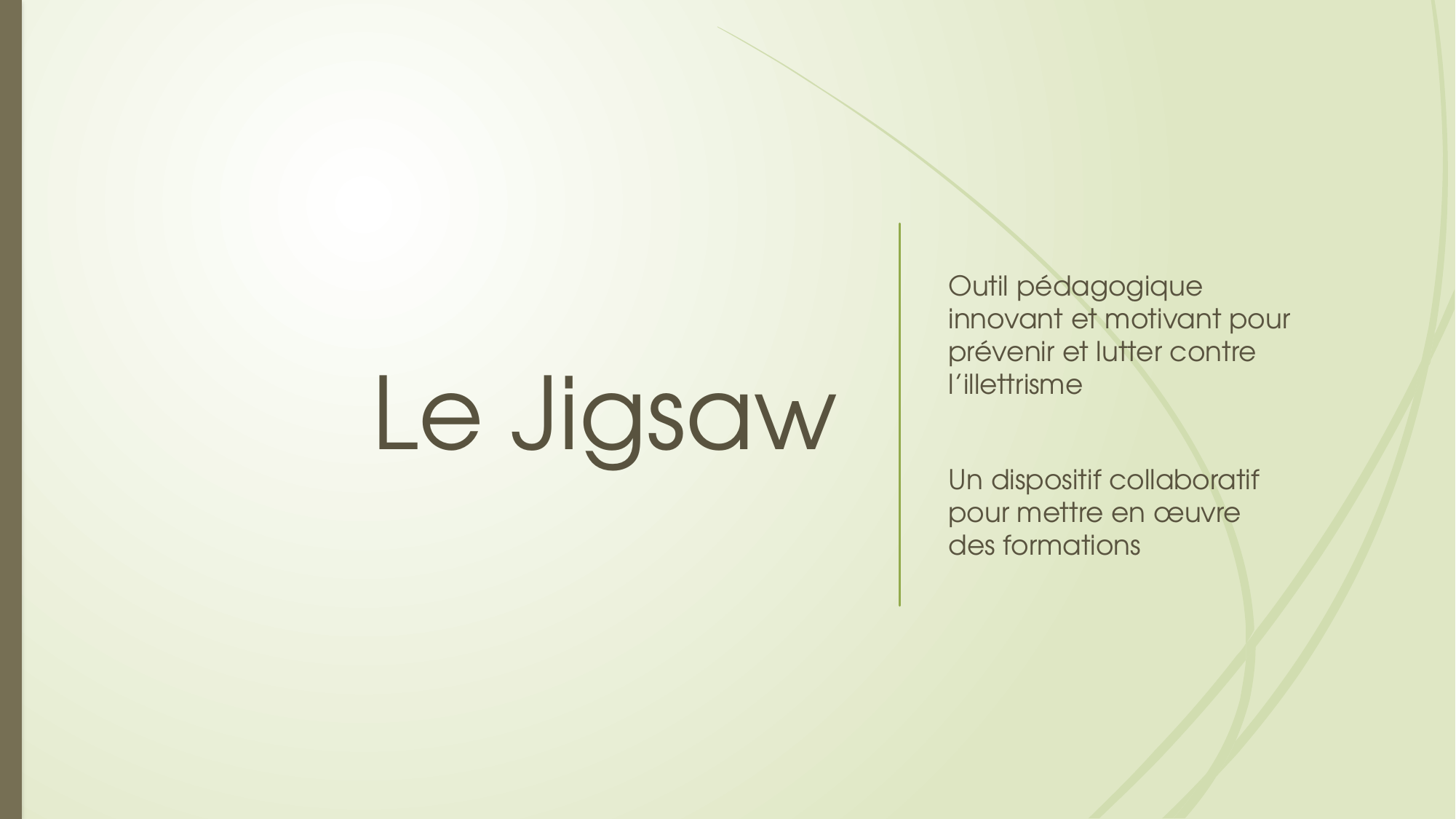

# Le Jigsaw
Outil pédagogique innovant et motivant pour prévenir et lutter contre l’illettrisme

Un dispositif collaboratif pour mettre en œuvre des formations